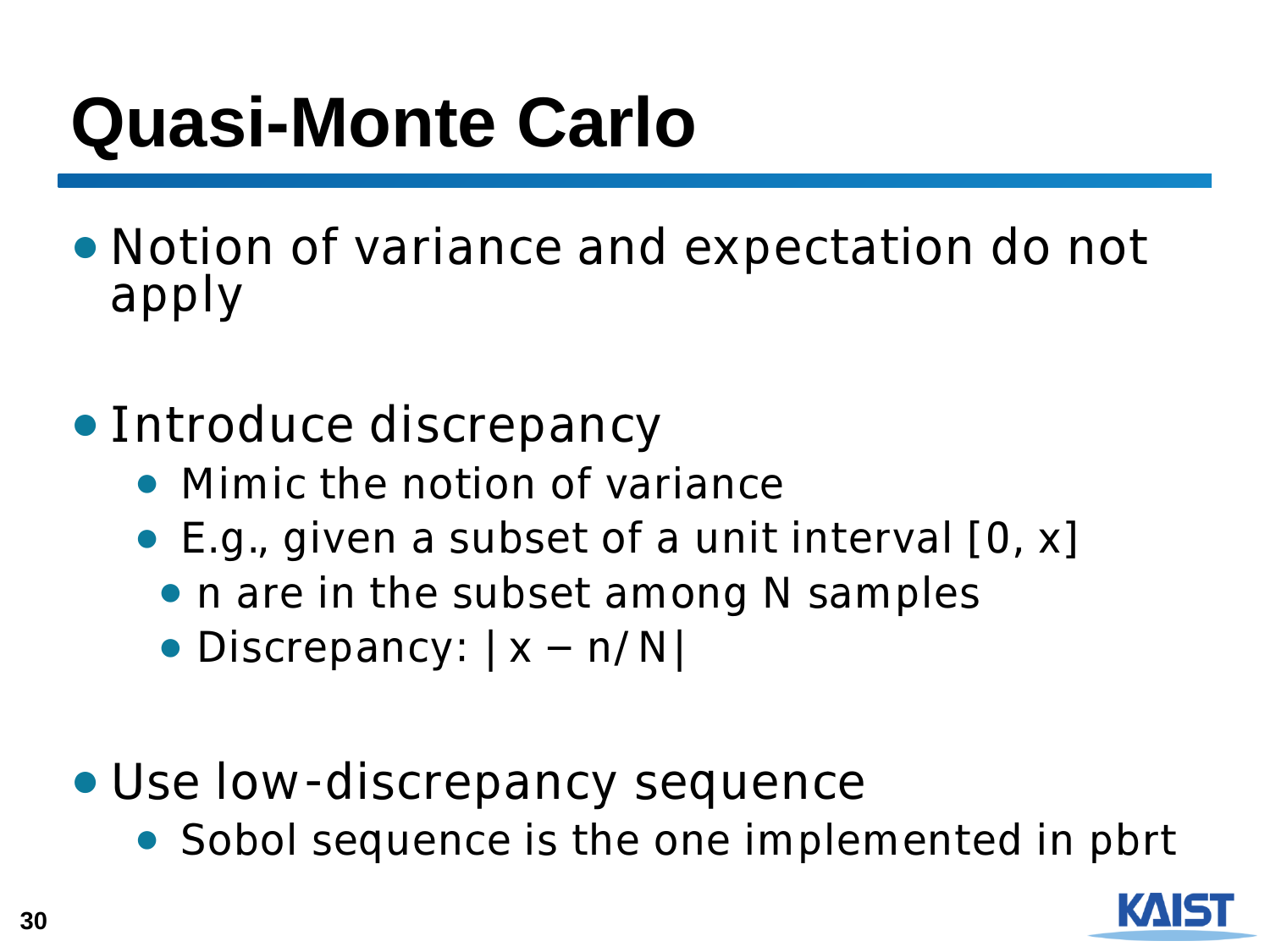

# Quasi-Monte Carlo
Notion of variance and expectation do not apply

Introduce discrepancy
Mimic the notion of variance
E.g., given a subset of a unit interval [0, x]
n are in the subset among N samples
Discrepancy: |x – n/N|

Use low-discrepancy sequence
Sobol sequence is the one implemented in pbrt